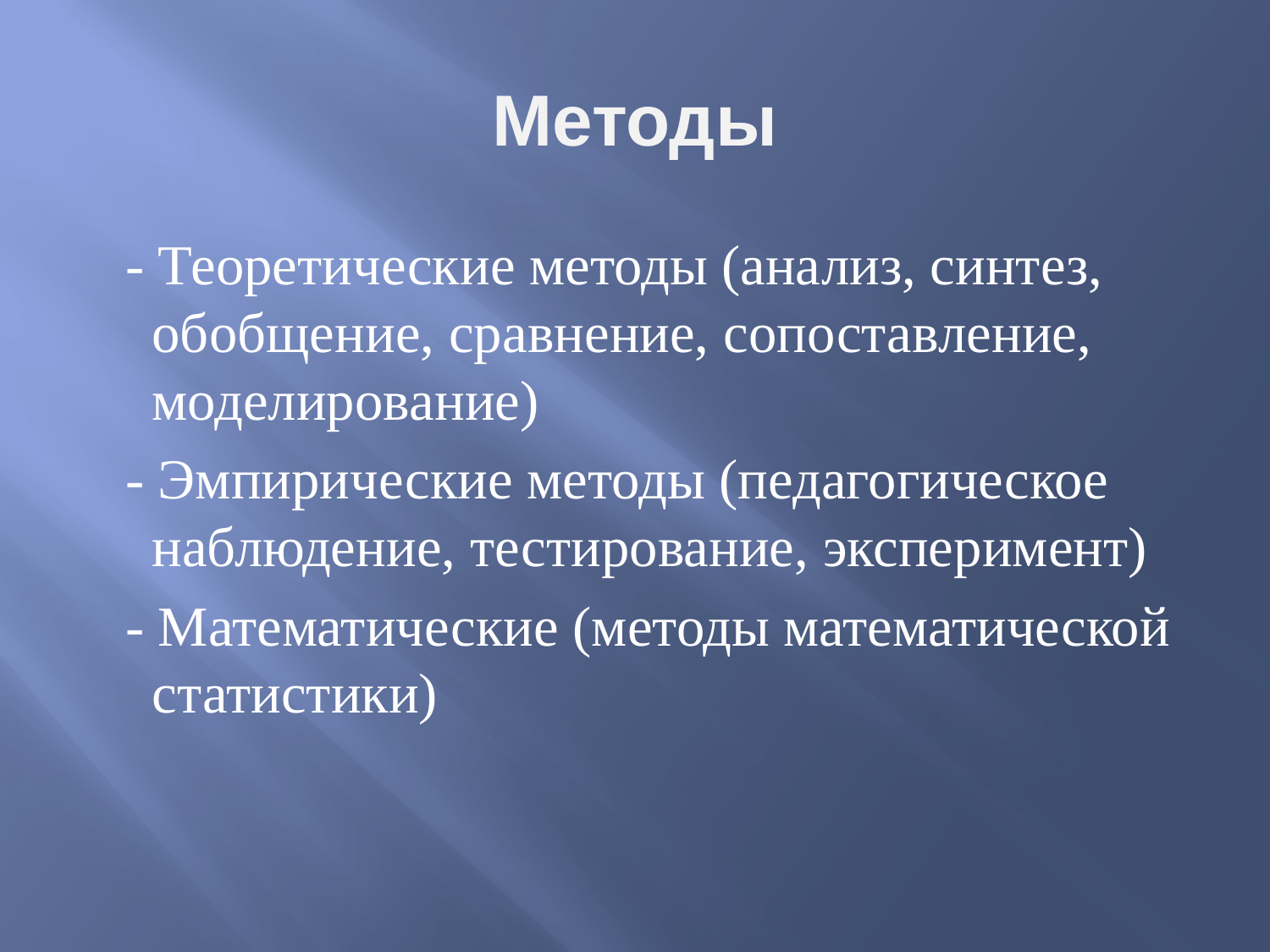

# Методы
- Теоретические методы (анализ, синтез, обобщение, сравнение, сопоставление, моделирование)
- Эмпирические методы (педагогическое наблюдение, тестирование, эксперимент)
- Математические (методы математической статистики)